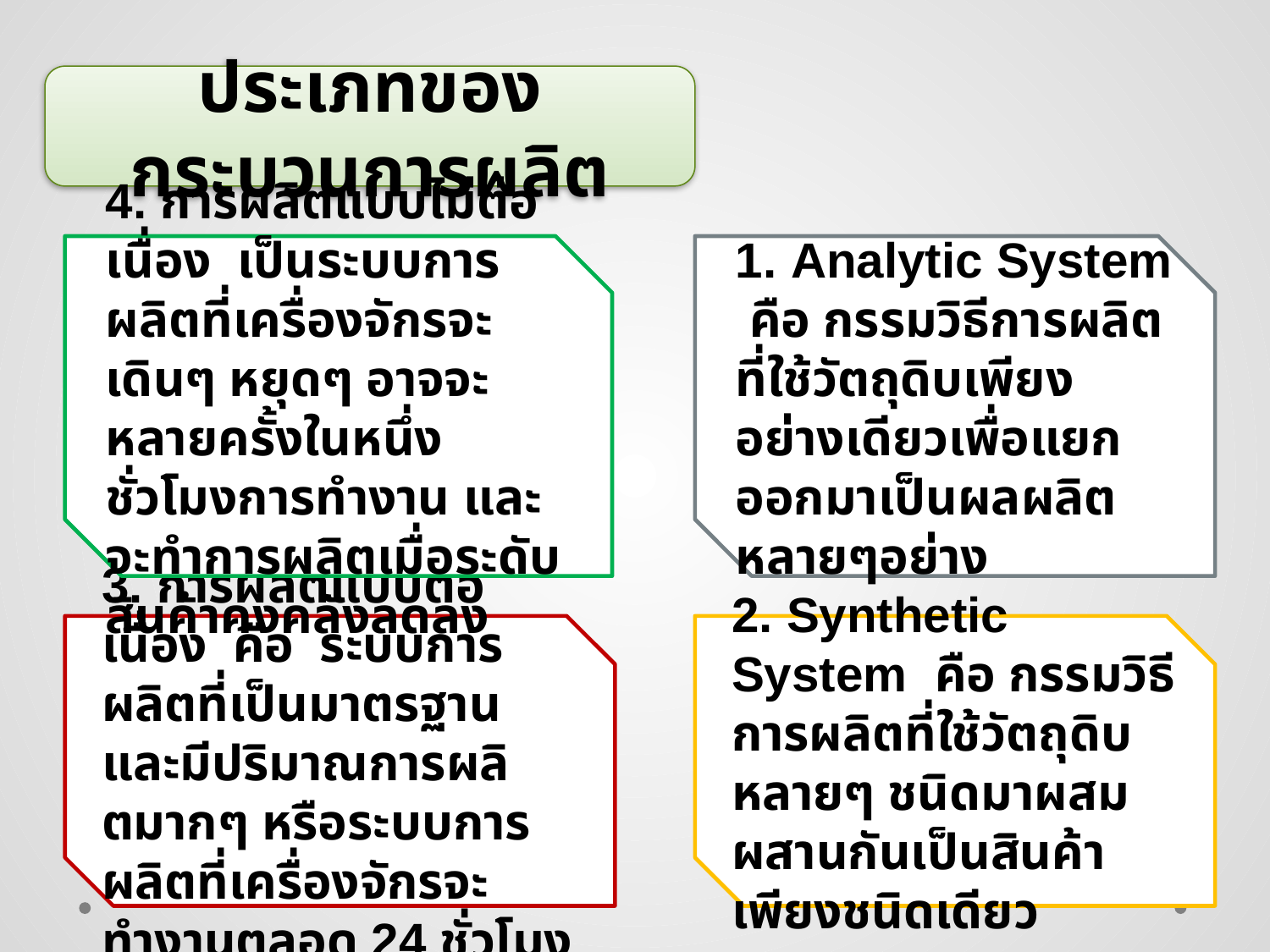

ประเภทของกระบวนการผลิต
4. การผลิตแบบไม่ต่อเนื่อง  เป็นระบบการผลิตที่เครื่องจักรจะเดินๆ หยุดๆ อาจจะหลายครั้งในหนึ่งชั่วโมงการทำงาน และจะทำการผลิตเมื่อระดับสินค้าคงคลังลดลง
1. Analytic System  คือ กรรมวิธีการผลิตที่ใช้วัตถุดิบเพียงอย่างเดียวเพื่อแยกออกมาเป็นผลผลิตหลายๆอย่าง
3. การผลิตแบบต่อเนื่อง  คือ  ระบบการผลิตที่เป็นมาตรฐานและมีปริมาณการผลิตมากๆ หรือระบบการผลิตที่เครื่องจักรจะทำงานตลอด 24 ชั่วโมง
2. Synthetic System  คือ กรรมวิธีการผลิตที่ใช้วัตถุดิบหลายๆ ชนิดมาผสมผสานกันเป็นสินค้าเพียงชนิดเดียว